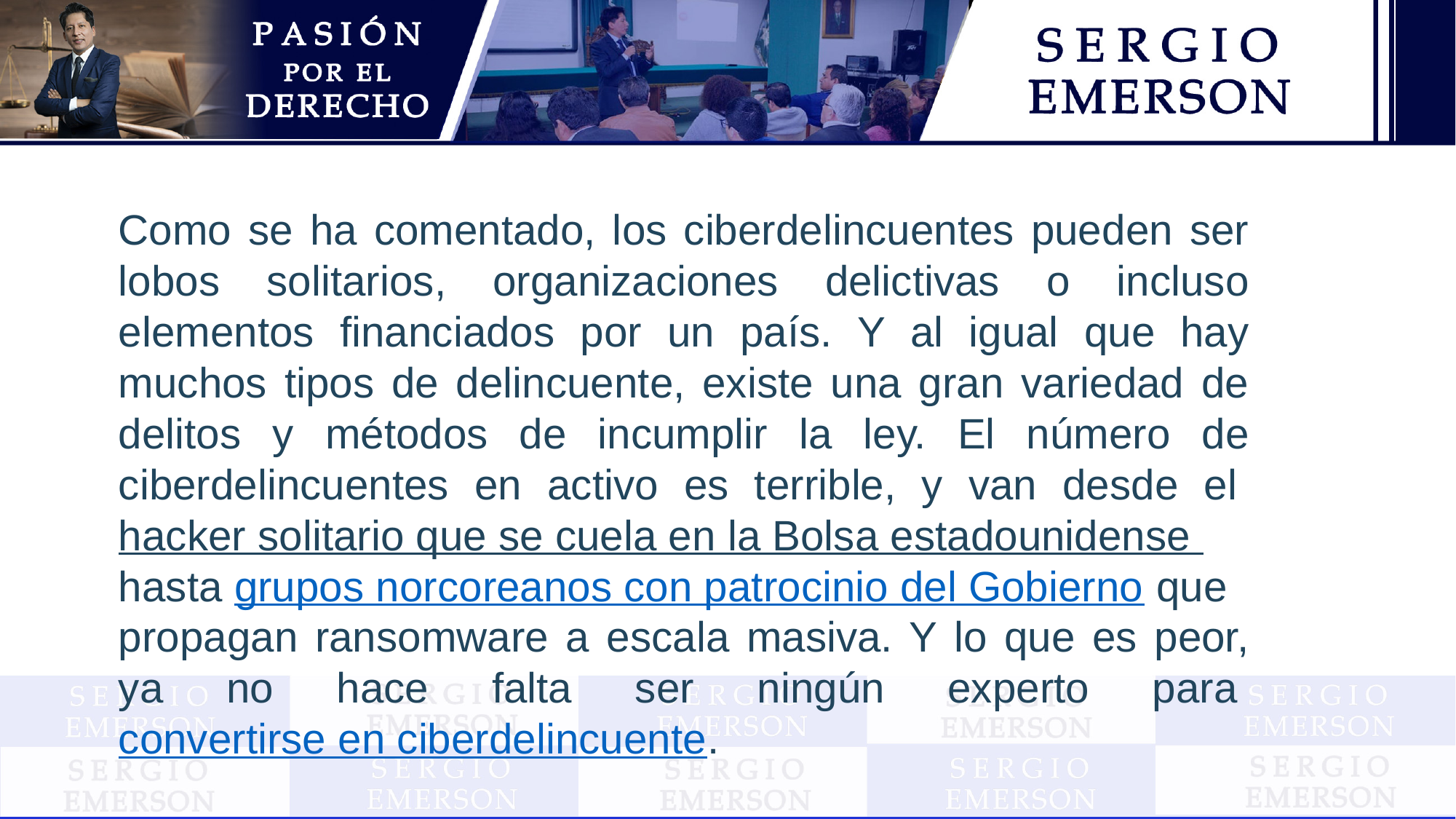

Como se ha comentado, los ciberdelincuentes pueden ser lobos solitarios, organizaciones delictivas o incluso elementos financiados por un país. Y al igual que hay muchos tipos de delincuente, existe una gran variedad de delitos y métodos de incumplir la ley. El número de ciberdelincuentes en activo es terrible, y van desde el hacker solitario que se cuela en la Bolsa estadounidense hasta grupos norcoreanos con patrocinio del Gobierno que propagan ransomware a escala masiva. Y lo que es peor, ya no hace falta ser ningún experto para convertirse en ciberdelincuente.